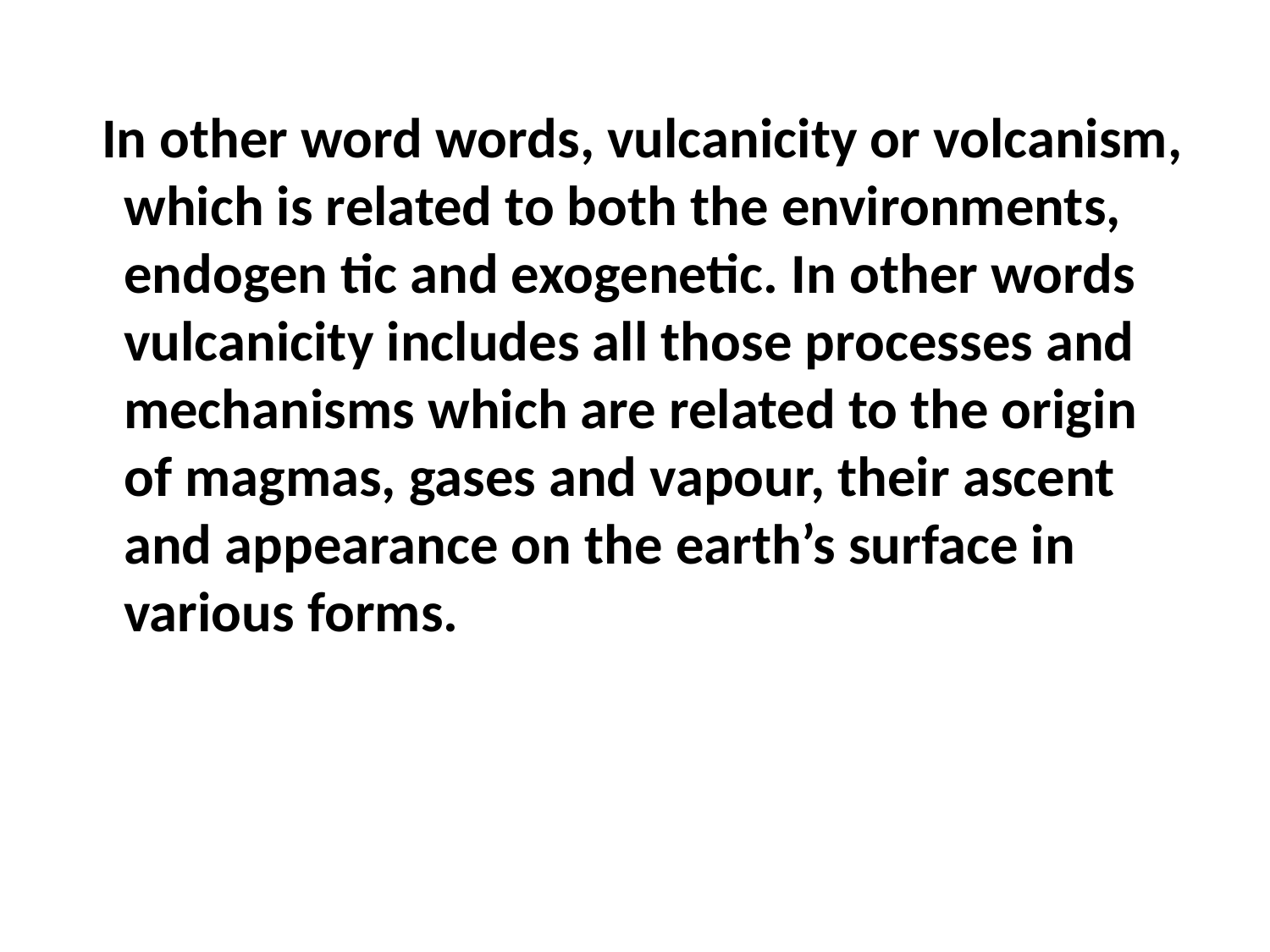

In other word words, vulcanicity or volcanism, which is related to both the environments, endogen tic and exogenetic. In other words vulcanicity includes all those processes and mechanisms which are related to the origin of magmas, gases and vapour, their ascent and appearance on the earth’s surface in various forms.